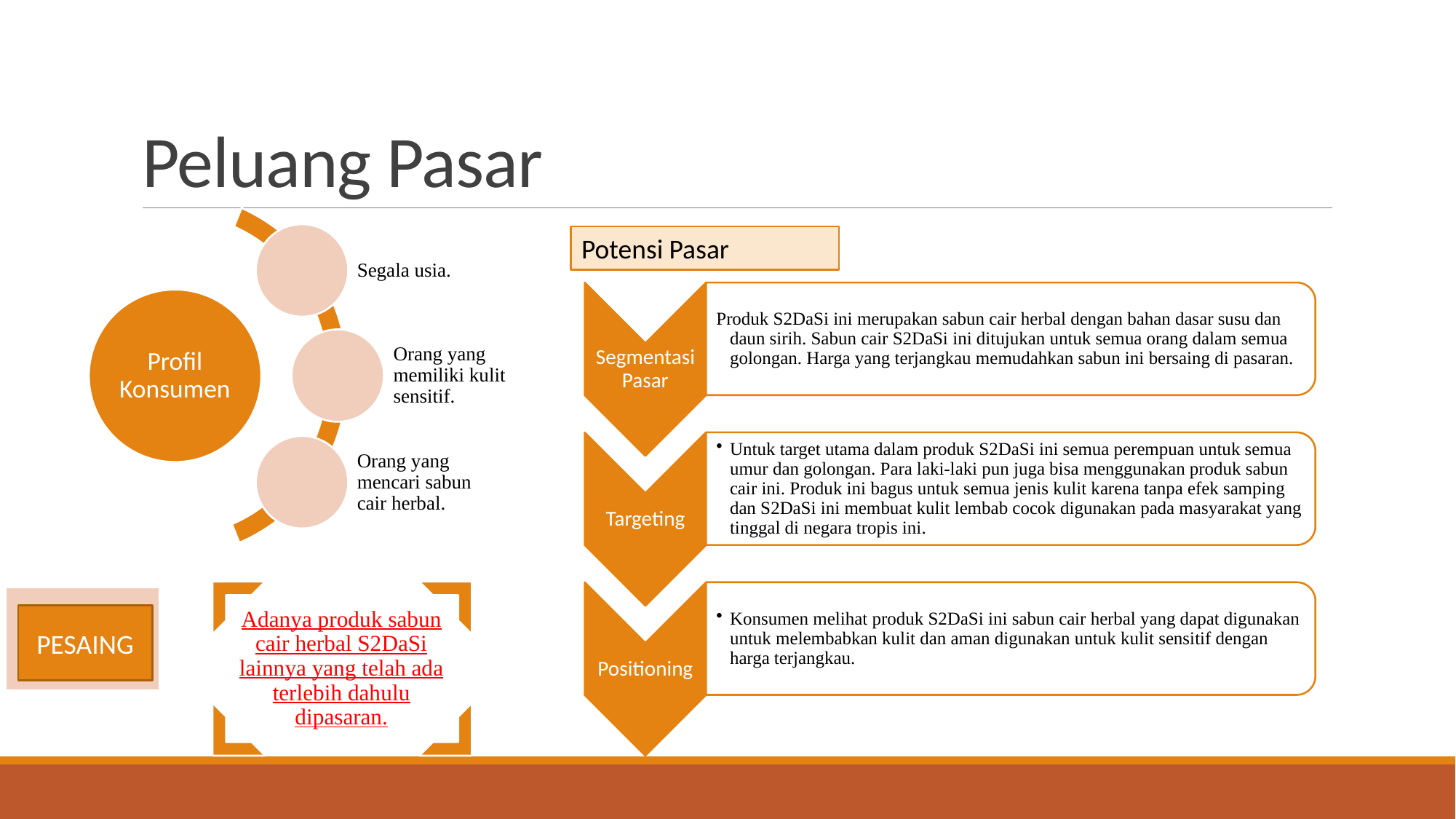

# Peluang Pasar
Profil Konsumen
Segala usia.
Orang yang memiliki kulit sensitif.
Orang yang mencari sabun cair herbal.
Potensi Pasar
Segmentasi Pasar
Produk S2DaSi ini merupakan sabun cair herbal dengan bahan dasar susu dan daun sirih. Sabun cair S2DaSi ini ditujukan untuk semua orang dalam semua golongan. Harga yang terjangkau memudahkan sabun ini bersaing di pasaran.
Targeting
Untuk target utama dalam produk S2DaSi ini semua perempuan untuk semua umur dan golongan. Para laki-laki pun juga bisa menggunakan produk sabun cair ini. Produk ini bagus untuk semua jenis kulit karena tanpa efek samping dan S2DaSi ini membuat kulit lembab cocok digunakan pada masyarakat yang tinggal di negara tropis ini.
Positioning
Konsumen melihat produk S2DaSi ini sabun cair herbal yang dapat digunakan untuk melembabkan kulit dan aman digunakan untuk kulit sensitif dengan harga terjangkau.
Adanya produk sabun cair herbal S2DaSi lainnya yang telah ada terlebih dahulu dipasaran.
PESAING